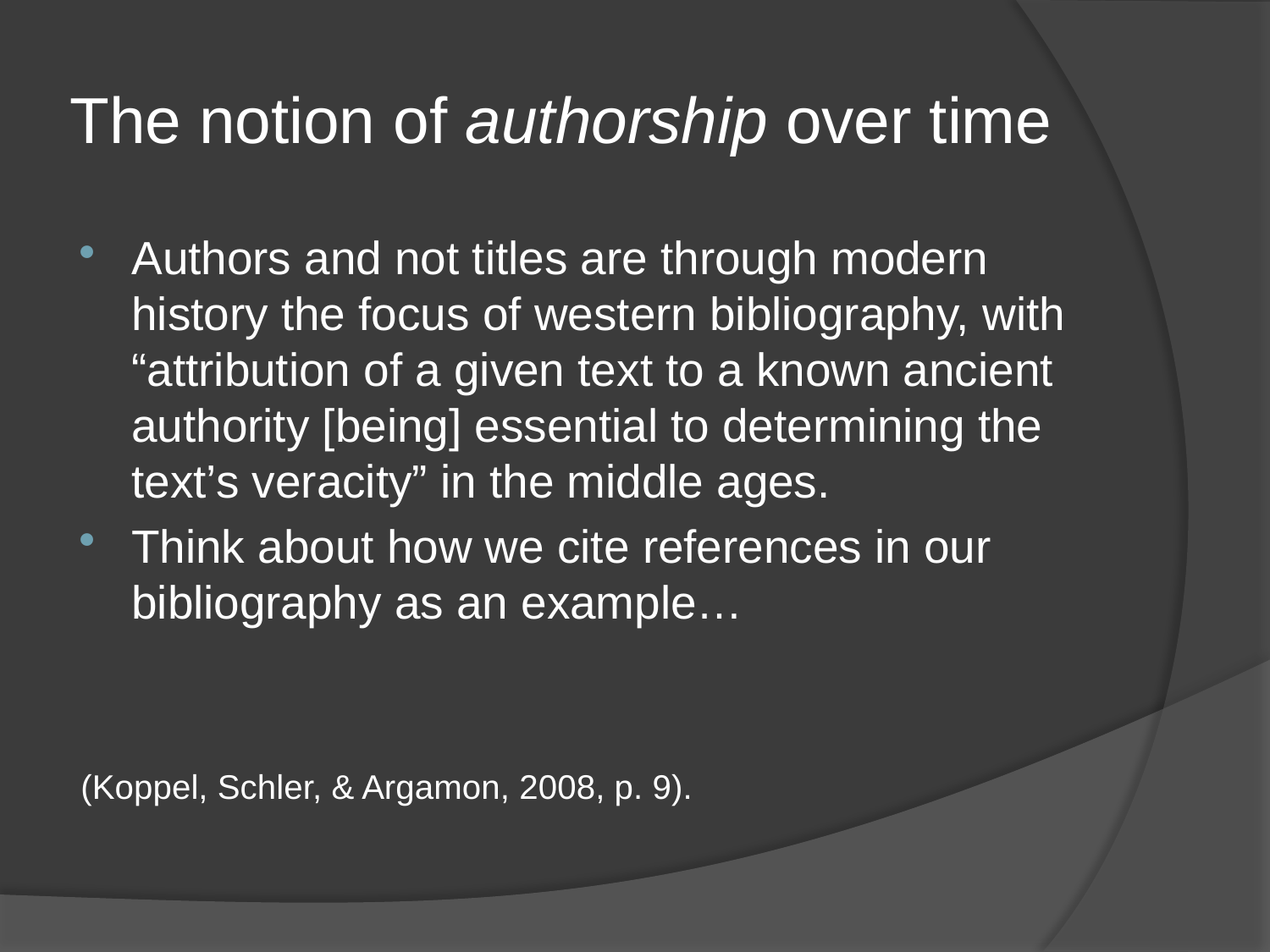

# The notion of authorship over time
Authors and not titles are through modern history the focus of western bibliography, with “attribution of a given text to a known ancient authority [being] essential to determining the text’s veracity” in the middle ages.
Think about how we cite references in our bibliography as an example…

(Koppel, Schler, & Argamon, 2008, p. 9).